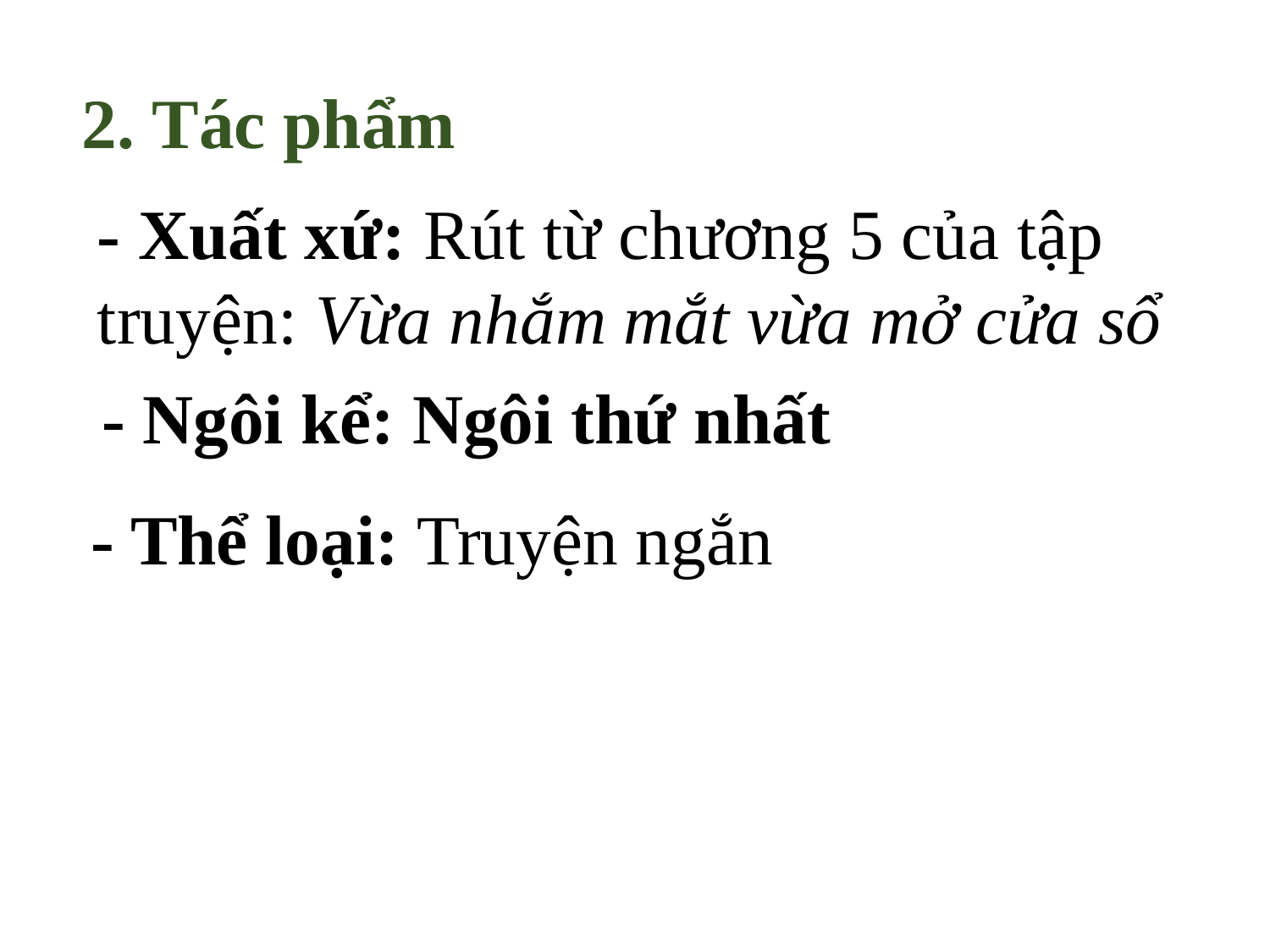

2. Tác phẩm
- Xuất xứ: Rút từ chương 5 của tập truyện: Vừa nhắm mắt vừa mở cửa sổ
- Ngôi kể: Ngôi thứ nhất
- Thể loại: Truyện ngắn